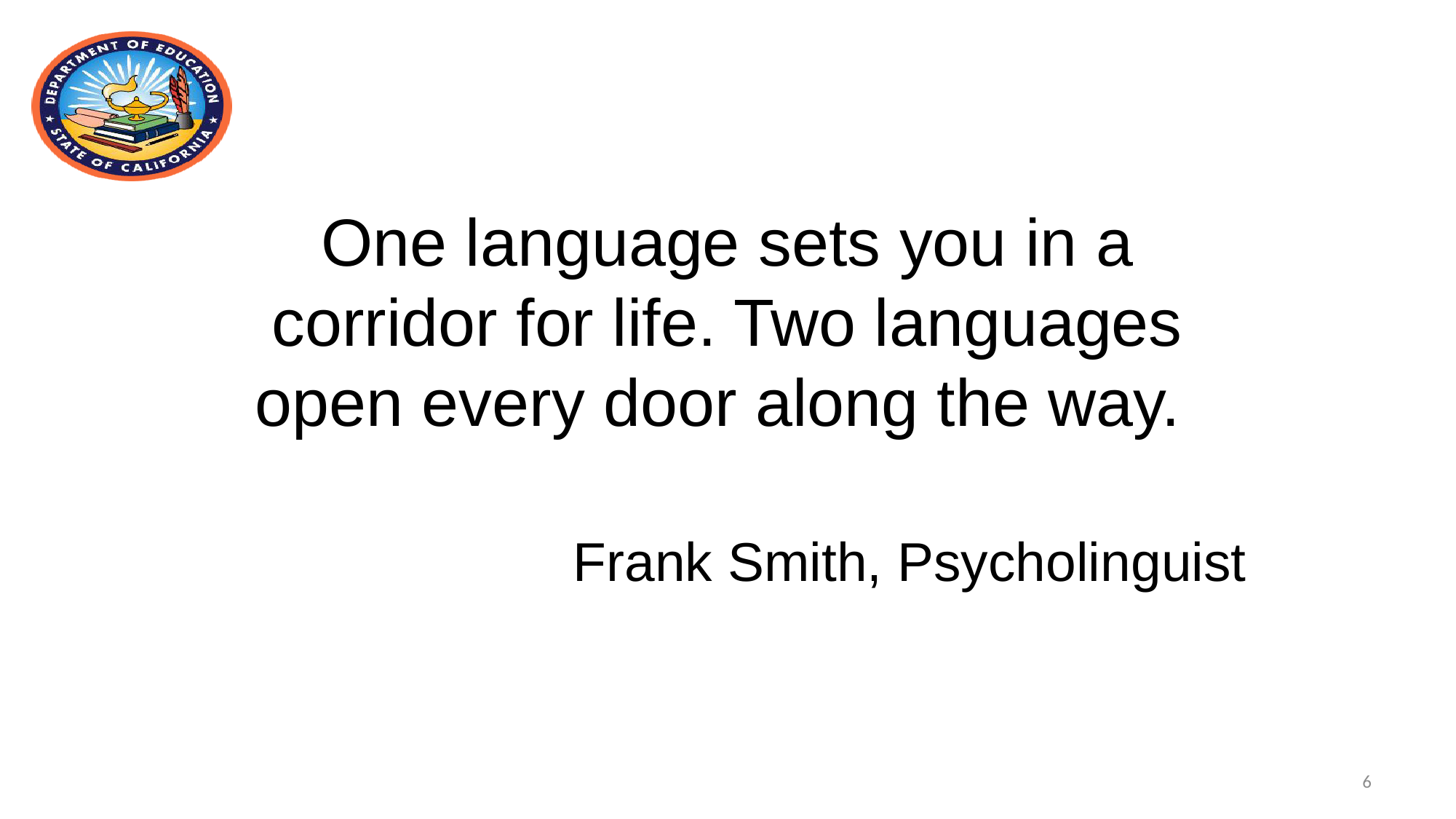

#
One language sets you in a corridor for life. Two languages open every door along the way.

Frank Smith, Psycholinguist
6